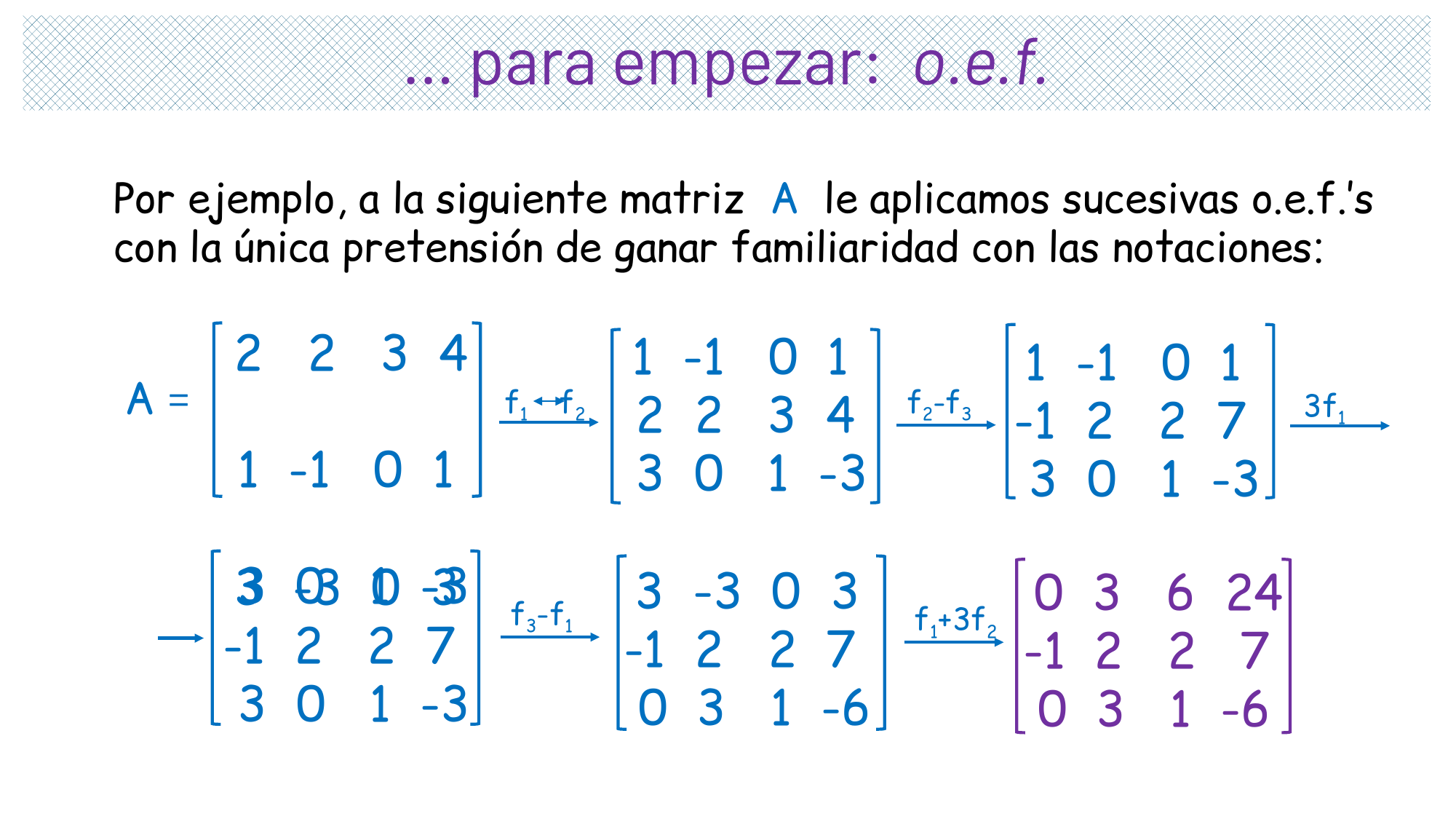

# … para empezar:  o.e.f.
Por ejemplo, a la siguiente matriz  A  le aplicamos sucesivas o.e.f.’s con la única pretensión de ganar familiaridad con las notaciones:
 2   2   3  4
 1  -1   0  1
 3  0   1  -3

 1  -1   0  1
 2  2   3  4
 3  0   1  -3

 1  -1   0  1
-1  2   2  7
 3  0   1  -3

A =
f1      f2
f2-f3
 3f1

 3  -3  0  3
-1  2   2  7
 3  0   1  -3

 3  -3  0  3
-1  2   2  7
 0  3   1  -6

 0  3   6  24
-1  2   2   7
 0  3   1  -6

f3-f1
f1+3f2